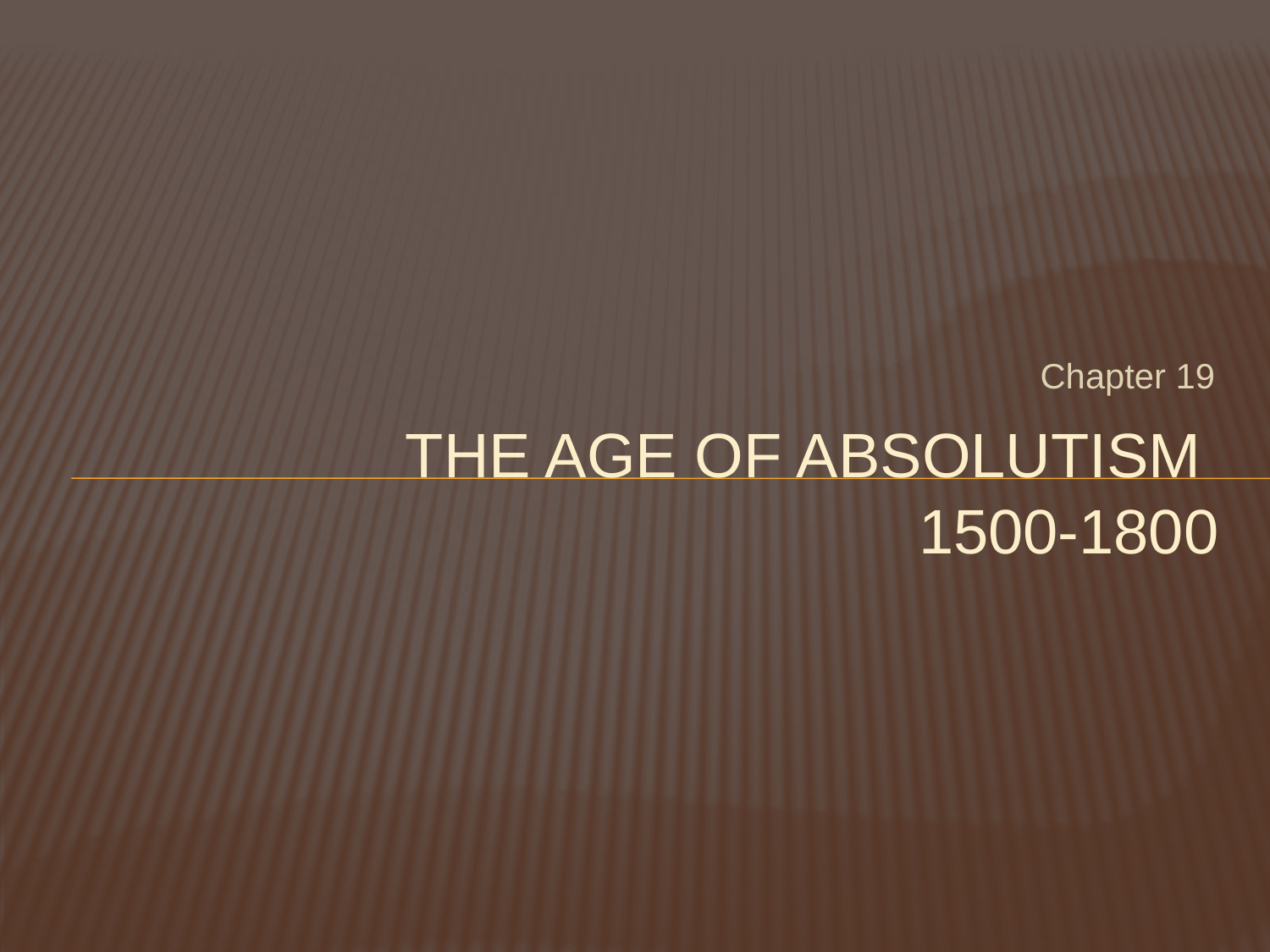

Chapter 19
# The Age of Absolutism 1500-1800